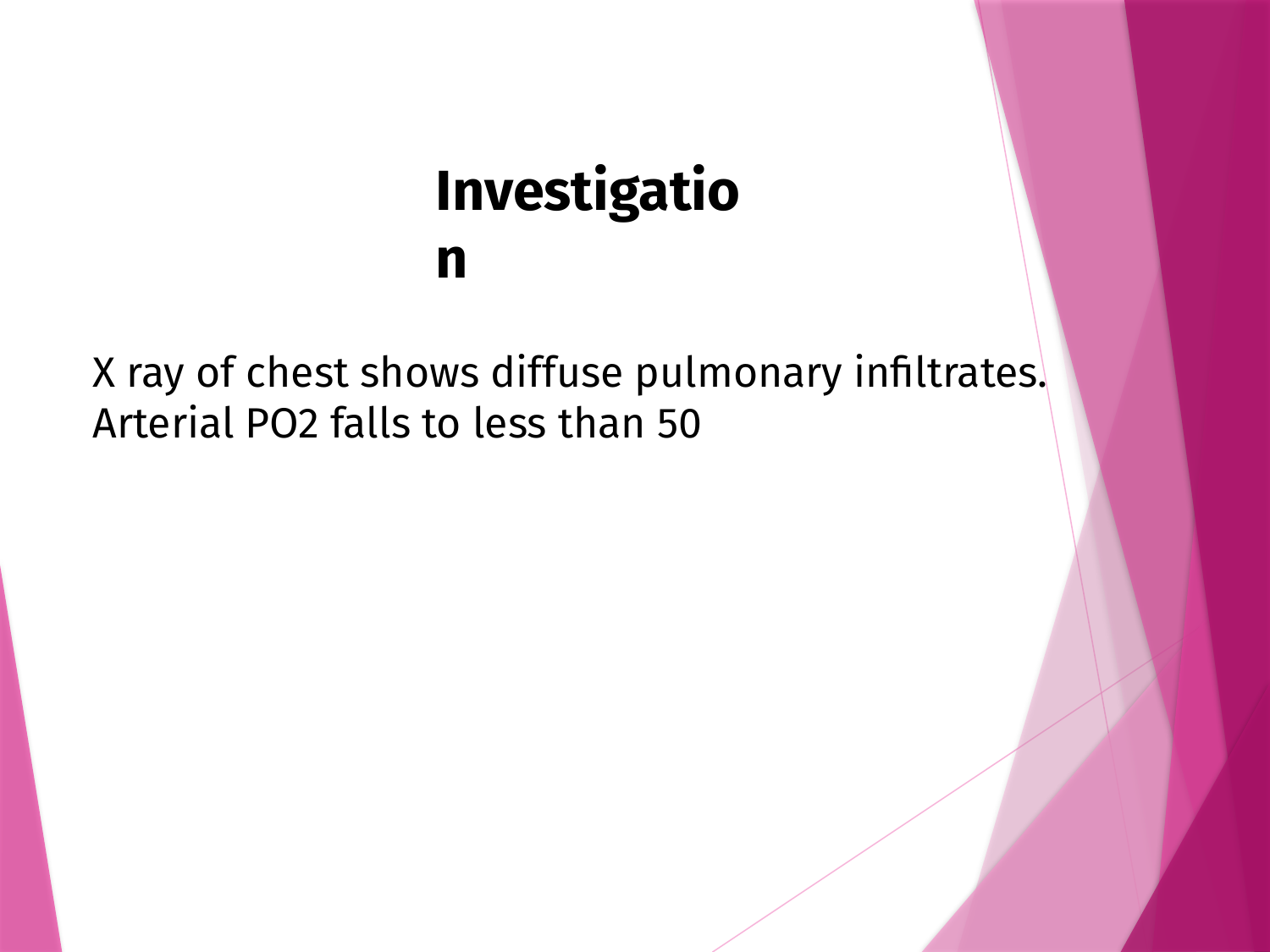

Investigation

X ray of chest shows diffuse pulmonary infiltrates.
Arterial PO2 falls to less than 50